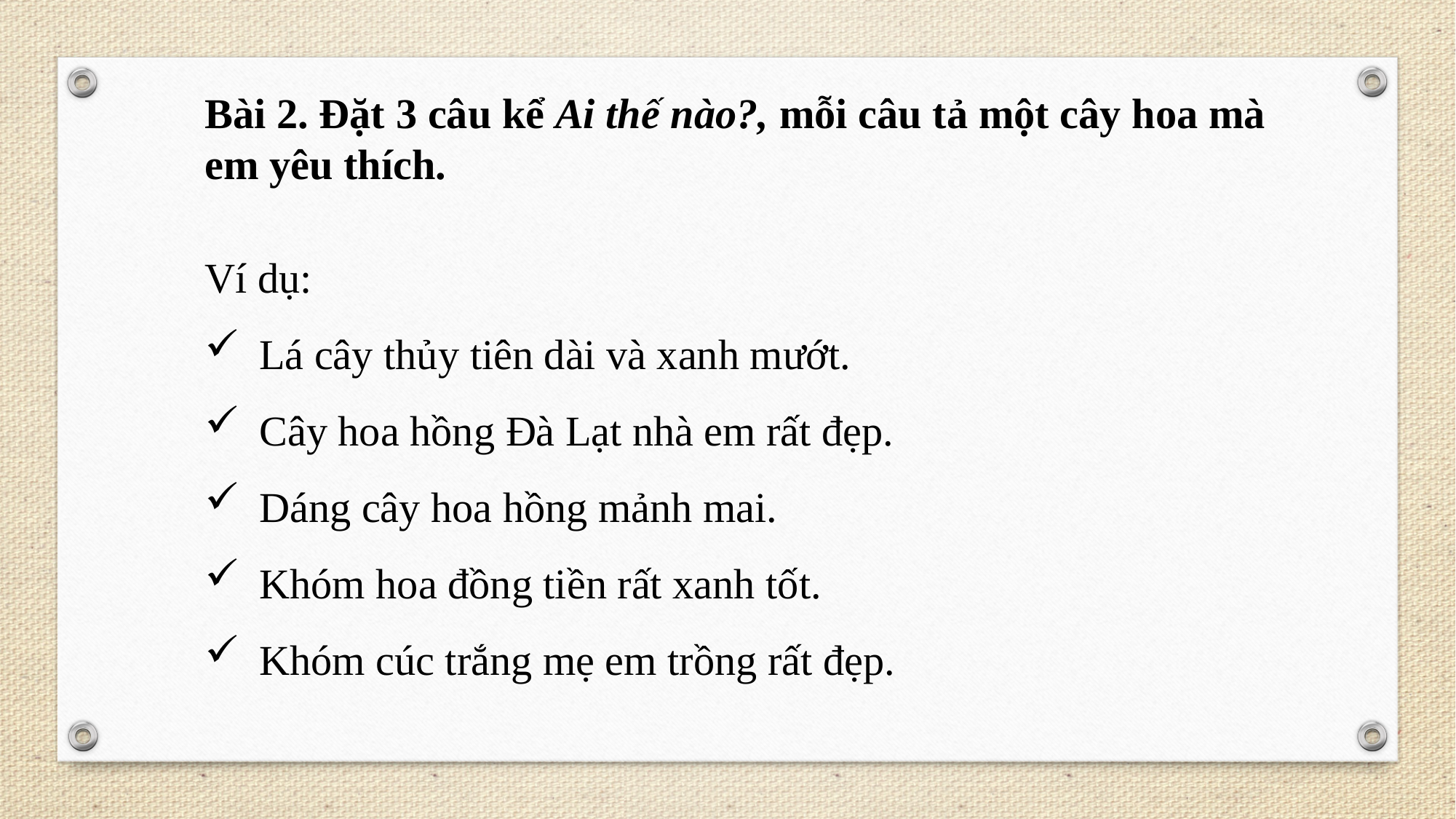

Bài 2. Đặt 3 câu kể Ai thế nào?, mỗi câu tả một cây hoa mà em yêu thích.

Ví dụ:
Lá cây thủy tiên dài và xanh mướt.
Cây hoa hồng Đà Lạt nhà em rất đẹp.
Dáng cây hoa hồng mảnh mai.
Khóm hoa đồng tiền rất xanh tốt.
Khóm cúc trắng mẹ em trồng rất đẹp.